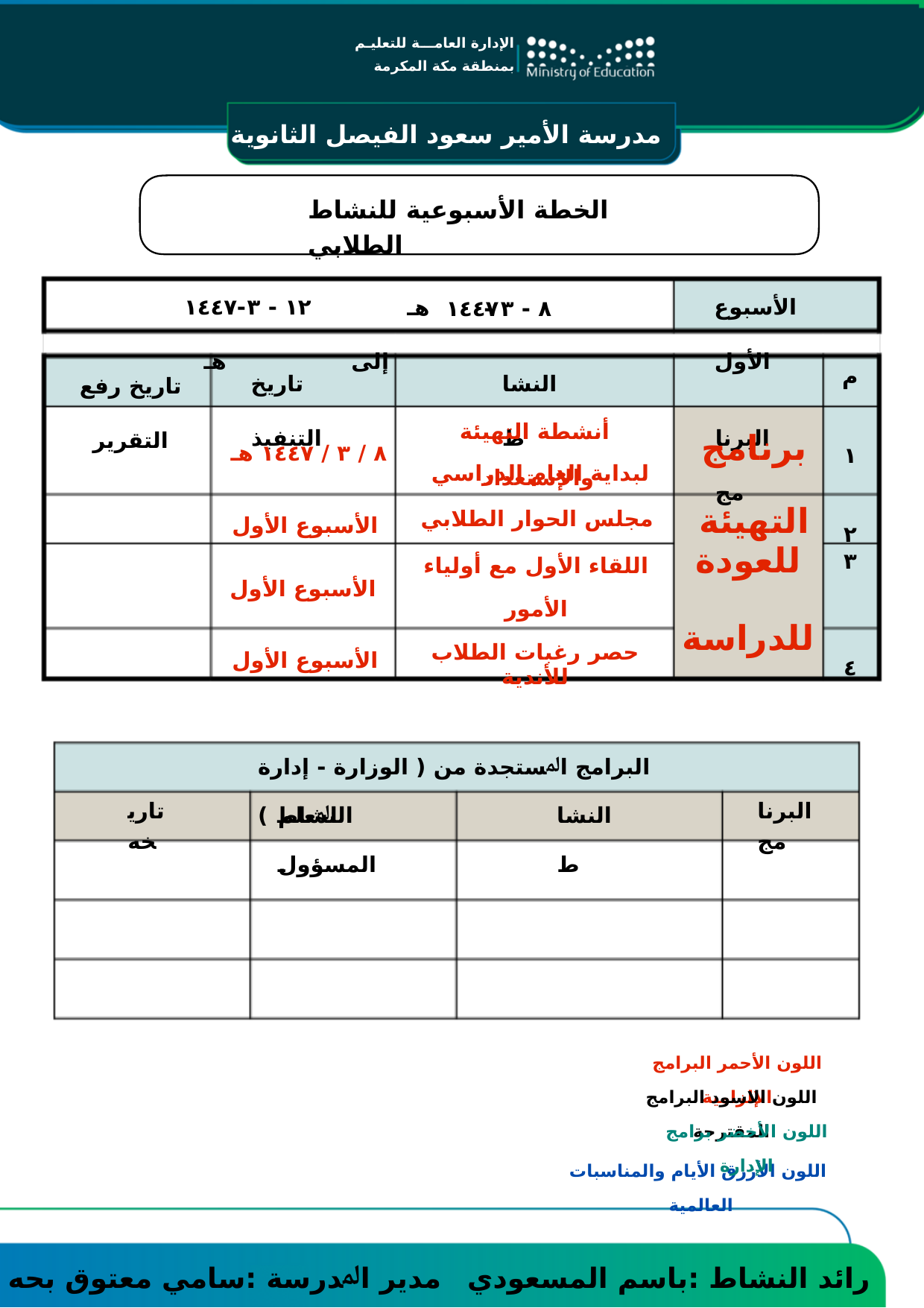

مدرسة الأمير سعود الفيصل الثانوية

اﻹدارة اﻟﻌﺎﻣـــﺔـ ﻟﻠﺘﻌﻠﻴـﻢ ﺑﻤﻨﻄﻘﺔ ﻣﻜﺔ اﻟﻤﻜﺮﻣـــﺔـ ﻣﻜﺘﺐ اﻟﺘﻌﻠﻴﻢ اﻟﻤﻌﺎﺑﺪة
اﻹدارة اﻟﻌﺎﻣـــﺔ ﻟﻠﺘﻌﻠﻴـﻢ ﺑﻤﻨﻄﻘﺔ ﻣﻜﺔ المكرمة

اﻟﺨﻄﺔ اﻷﺳﺒﻮﻋﯿﺔ ﻟﻠﻨﺸﺎط اﻟﻄﻼﺑﻲ
 هـ
اﻷﺳﺒﻮع اﻷول
-١٤٤٧ هـ
 ١٢ - ٣
 إﻟﯽ
١٤٤٧
٨ - ٣ -

م

١

٢
٣

٤
ﺗﺎرﯾﺦ اﻟﺘﻨﻔﯿﺬ
اﻟﻨﺸﺎط
 اﻟﺒﺮﻧﺎﻣﺞ
ﺗﺎرﯾﺦ رﻓﻊ اﻟﺘﻘﺮﯾﺮ
ﺑﺮﻧﺎﻣﺞ
اﻟﺘﻬﯿﺌﺔ
ﻟﻠﻌﻮدة

ﻟﻠﺪراﺳﺔ
أﻧﺸﻄﺔ اﻟﺘﻬﯿﺌﺔ واﻹﺳﺘﻌﺪاد
٨ / ٣ / ١٤٤٧ هـ
ﻟﺒﺪاﯾﺔ اﻟﻌﺎم اﻟﺪراﺳﻲ
اﻷﺳﺒﻮع اﻷول
مجلس الحوار الطلابي
اللقاء الأول مع أولياء الأمور
اﻷﺳﺒﻮع اﻷول
اﻷﺳﺒﻮع اﻷول
حصر رغبات الطلاب للأندية
اﻟﺒﺮاﻣﺞ اﳌﺴﺘﺠﺪة ﻣﻦ ( اﻟﻮزارة - إدارة اﻟﻨﺸﺎط )

اﳌﻌﻠﻢ المسؤول
اﻟﻨﺸﺎط
ﺗﺎرﯾﺨﻪ
اﻟﺒﺮﻧﺎﻣﺞ
اللون الأحمر البرامج الإلزامية
اللون الاسود البرامج المقترحة
اللون الأخضر برامج الإدارة
اللون الأزرق الأيام والمناسبات العالمية

ﻣﺪﯾﺮ اﳌﺪرﺳﺔ :سامي معتوق بحه
راﺋﺪ اﻟﻨﺸﺎط :باسم المسعودي